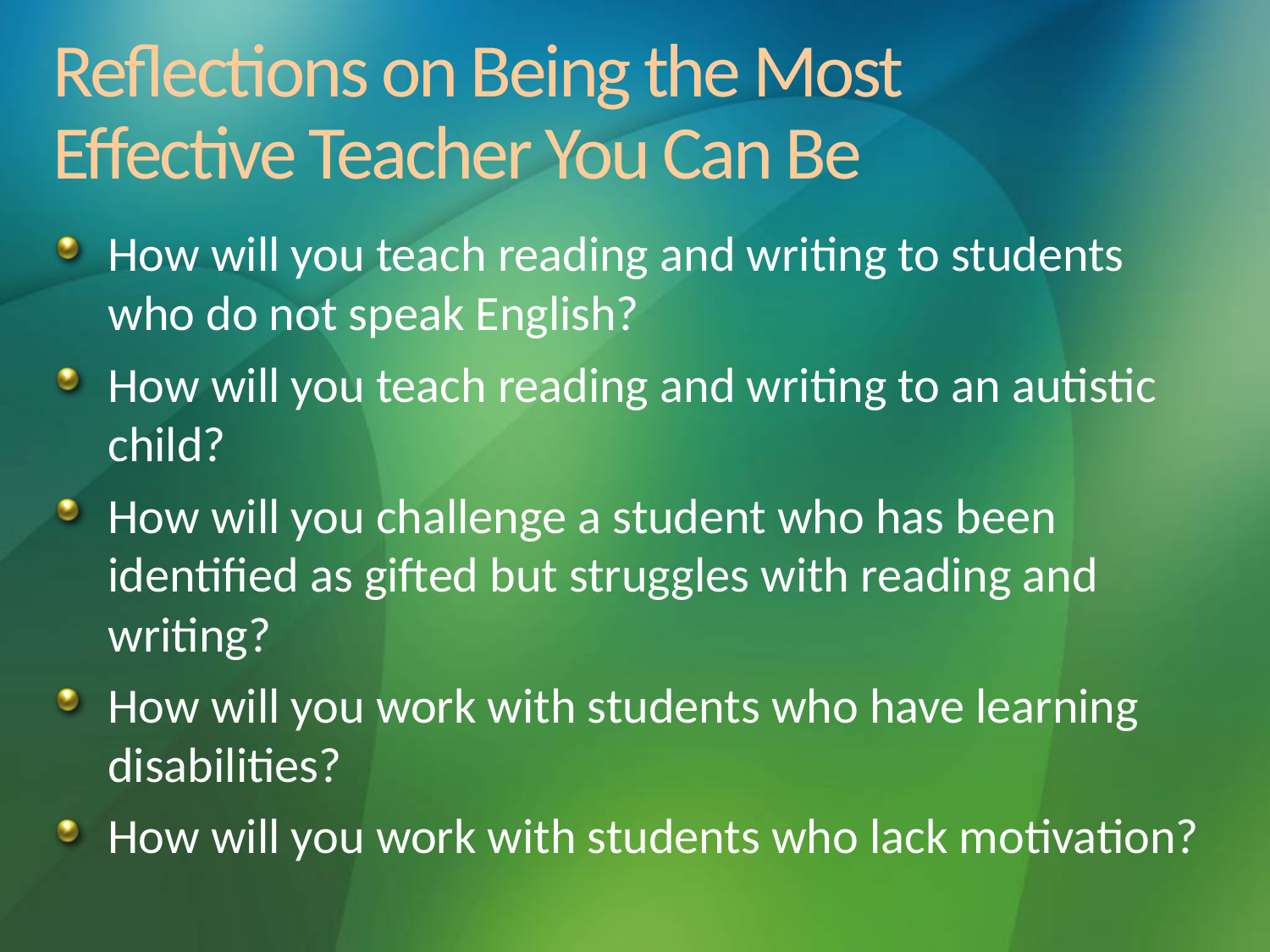

# Reflections on Being the Most Effective Teacher You Can Be
How will you teach reading and writing to students who do not speak English?
How will you teach reading and writing to an autistic child?
How will you challenge a student who has been identified as gifted but struggles with reading and writing?
How will you work with students who have learning disabilities?
How will you work with students who lack motivation?